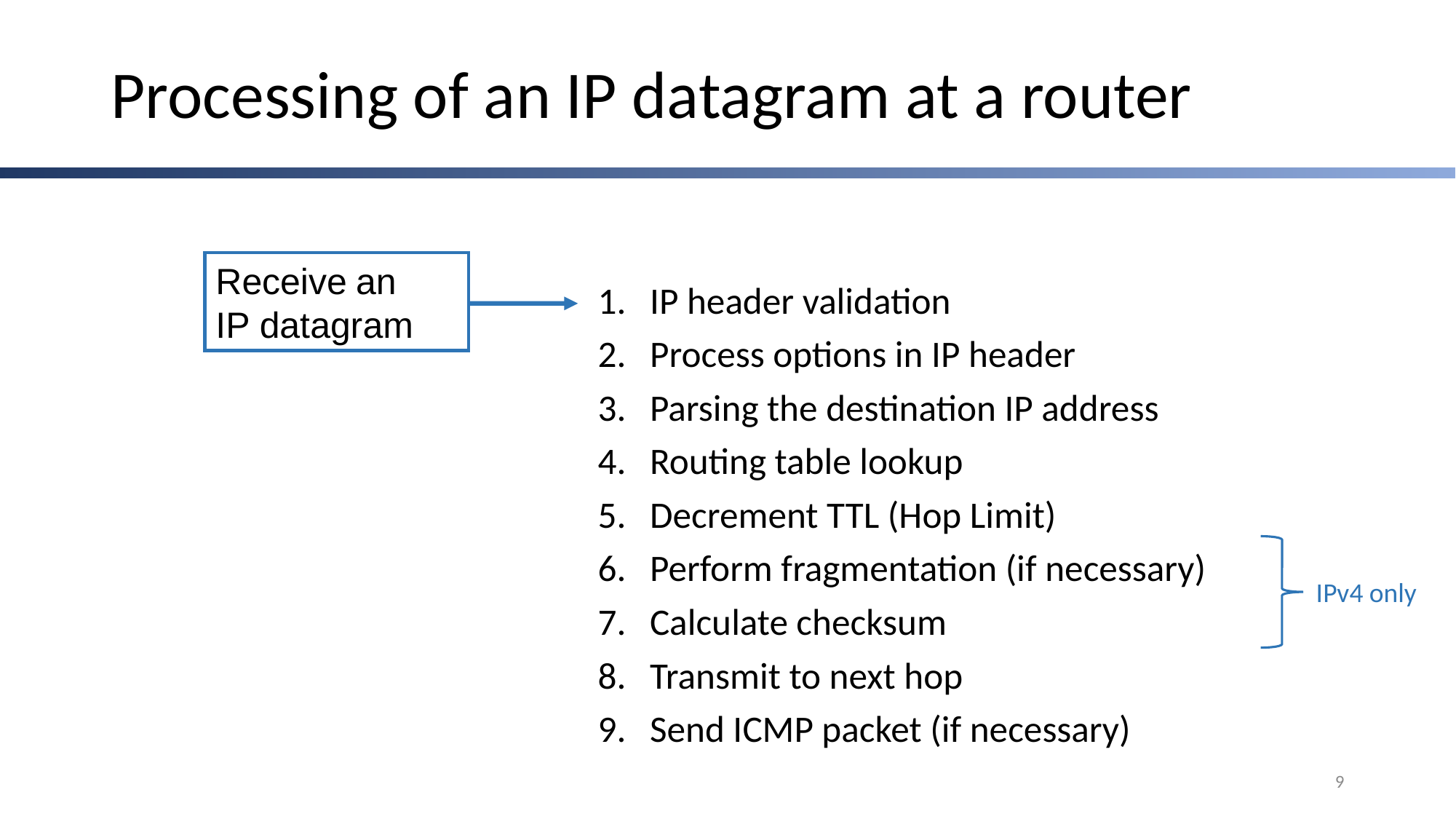

# Processing of an IP datagram at a router
Receive an
IP datagram
IP header validation
Process options in IP header
Parsing the destination IP address
Routing table lookup
Decrement TTL (Hop Limit)
Perform fragmentation (if necessary)
Calculate checksum
Transmit to next hop
Send ICMP packet (if necessary)

IPv4 only
9